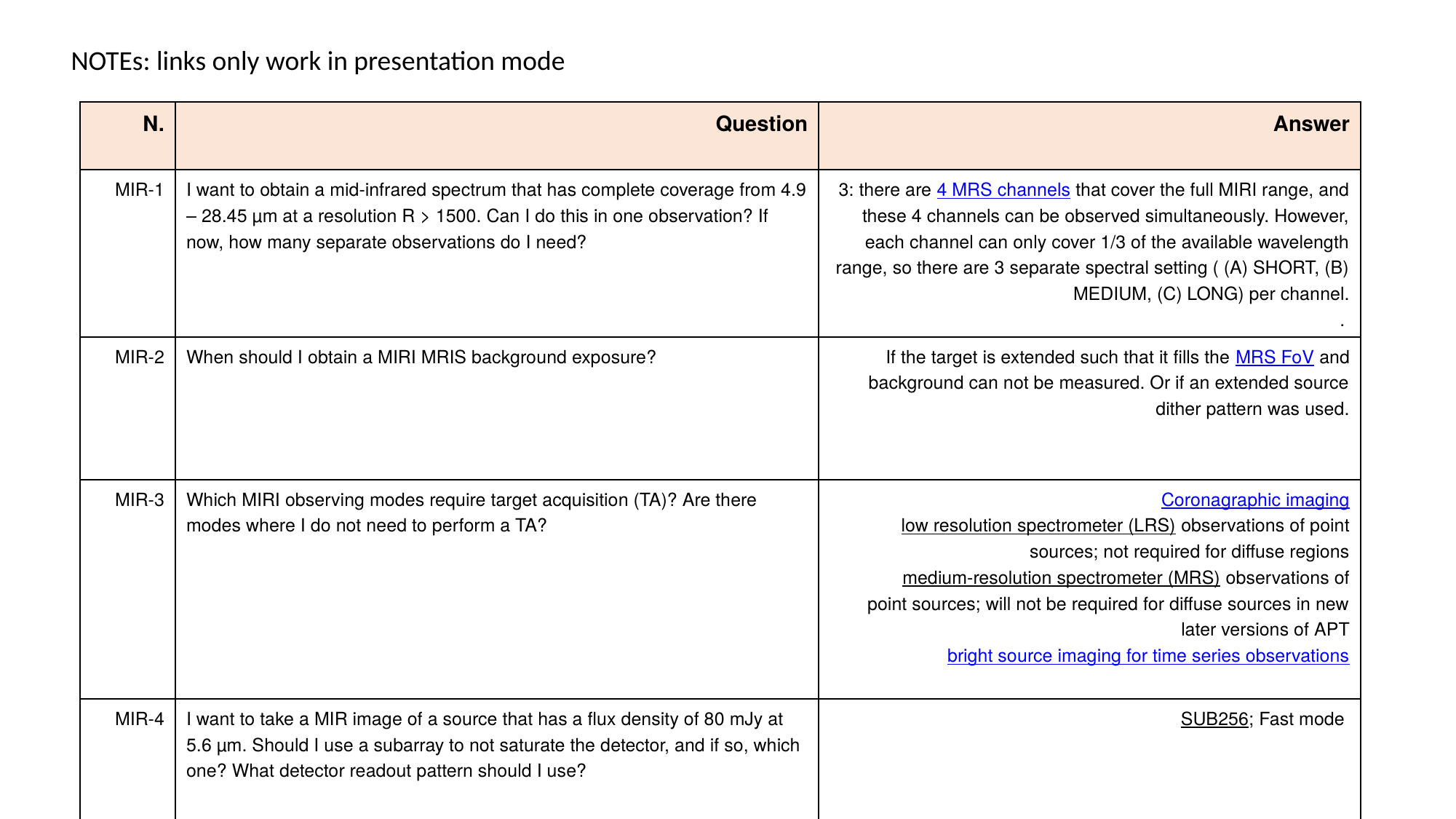

NOTEs: links only work in presentation mode
| N. | Question | Answer |
| --- | --- | --- |
| MIR-1 | I want to obtain a mid-infrared spectrum that has complete coverage from 4.9 – 28.45 µm at a resolution R > 1500. Can I do this in one observation? If now, how many separate observations do I need? | 3: there are 4 MRS channels that cover the full MIRI range, and these 4 channels can be observed simultaneously. However, each channel can only cover 1/3 of the available wavelength range, so there are 3 separate spectral setting ( (A) SHORT, (B) MEDIUM, (C) LONG) per channel. . |
| MIR-2 | When should I obtain a MIRI MRIS background exposure? | If the target is extended such that it fills the MRS FoV and background can not be measured. Or if an extended source dither pattern was used. |
| MIR-3 | Which MIRI observing modes require target acquisition (TA)? Are there modes where I do not need to perform a TA? | Coronagraphic imaging low resolution spectrometer (LRS) observations of point sources; not required for diffuse regions medium-resolution spectrometer (MRS) observations of point sources; will not be required for diffuse sources in new later versions of APT bright source imaging for time series observations |
| MIR-4 | I want to take a MIR image of a source that has a flux density of 80 mJy at 5.6 µm. Should I use a subarray to not saturate the detector, and if so, which one? What detector readout pattern should I use? | SUB256; Fast mode |